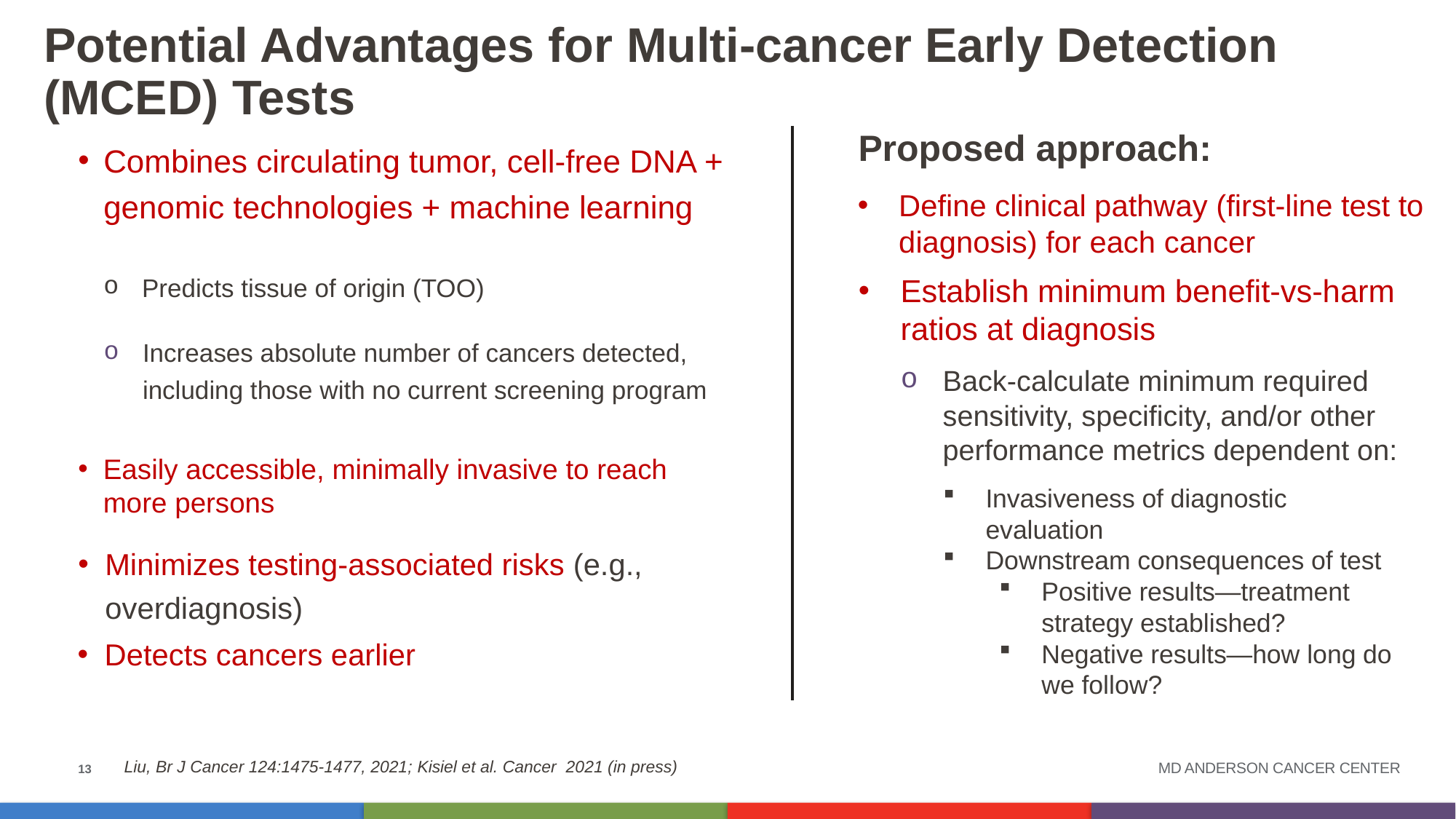

# Potential Advantages for Multi-cancer Early Detection (MCED) Tests
Proposed approach:
Combines circulating tumor, cell-free DNA + genomic technologies + machine learning

Predicts tissue of origin (TOO)

Increases absolute number of cancers detected, including those with no current screening program
Define clinical pathway (first-line test to diagnosis) for each cancer

Establish minimum benefit-vs-harm ratios at diagnosis

Back-calculate minimum required sensitivity, specificity, and/or other performance metrics dependent on:

Invasiveness of diagnostic evaluation
Downstream consequences of test
Positive results—treatment strategy established?
Negative results—how long do we follow?

Easily accessible, minimally invasive to reach more persons

Minimizes testing-associated risks (e.g., overdiagnosis)

Detects cancers earlier

13
Liu, Br J Cancer 124:1475-1477, 2021; Kisiel et al. Cancer  2021 (in press)